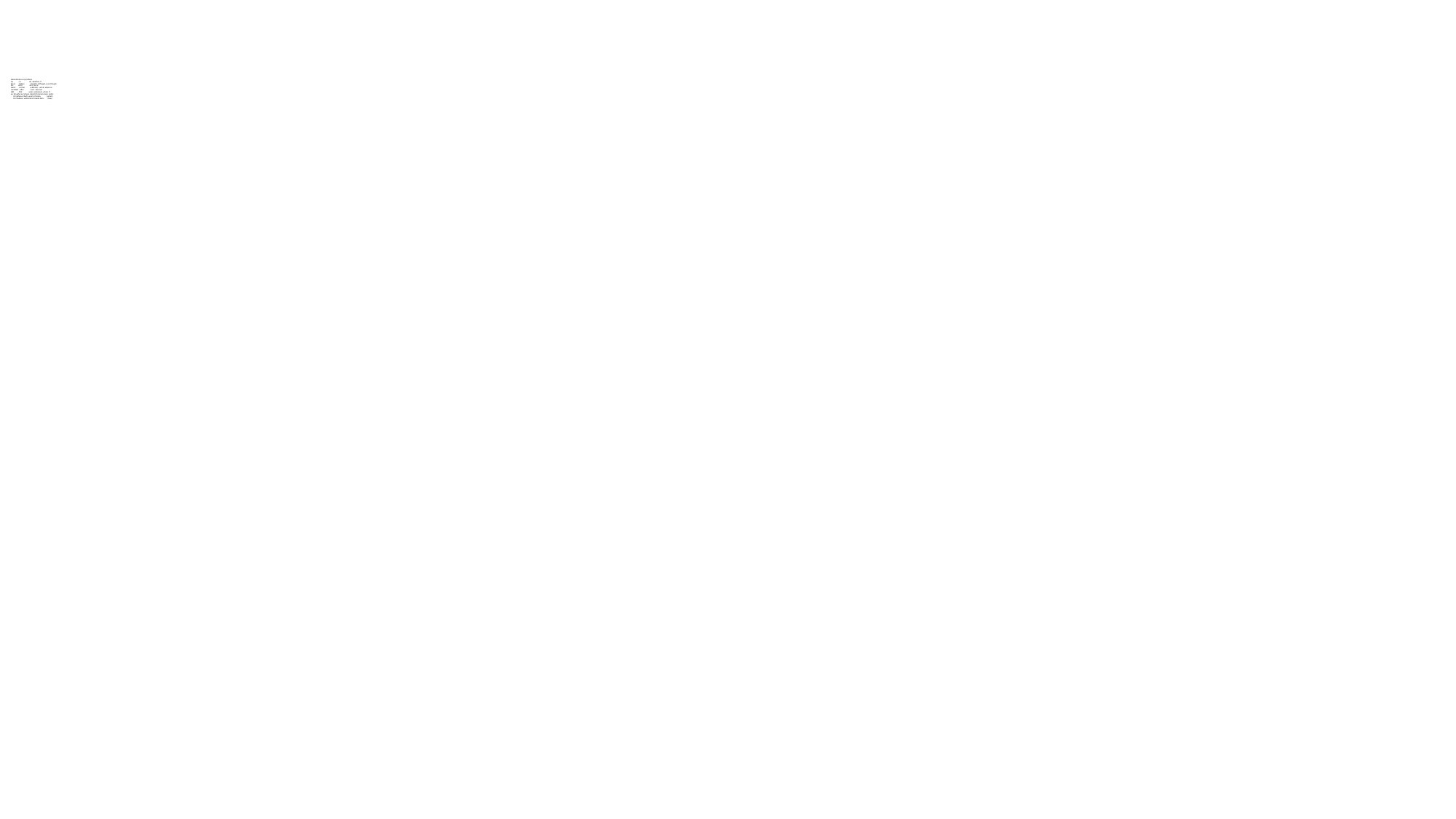

Subordinate conjunctions
als              - as                       ob –whether, if
bevor        -before                 obwohl- although, even though
bis             -until                    seit - since
damit        -so that               während  – while, where as
nachdem – after                  weil – because
daß          – that                  wenn- whenever ,when,  if
ex: Ich gehe zur Schule, damit Ich lernen kann. (why)
       Ich gehe zur Stadt, wenn ich kann.                (when)
       Ich studiere, während ich Musik höre.         (how)